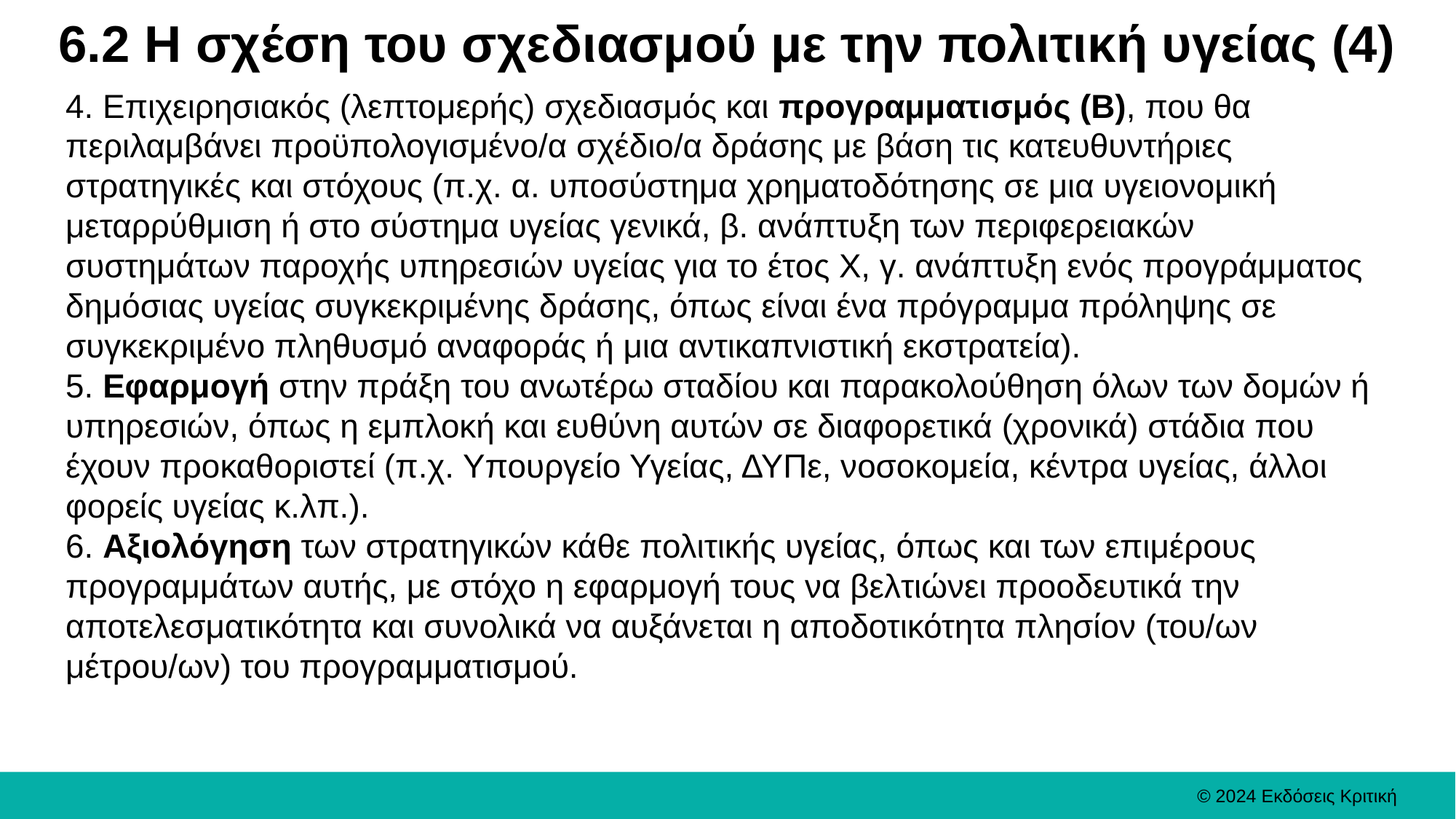

# 6.2 Η σχέση του σχεδιασμού με την πολιτική υγείας (4)
4. Επιχειρησιακός (λεπτομερής) σχεδιασμός και προγραμματισμός (Β), που θα περιλαμβάνει προϋπολογισμένο/α σχέδιο/α δράσης με βάση τις κατευθυντήριες στρατηγικές και στόχους (π.χ. α. υποσύστημα χρηματοδότησης σε μια υγειονομική μεταρρύθμιση ή στο σύστημα υγείας γενικά, β. ανάπτυξη των περιφερειακών συστημάτων παροχής υπηρεσιών υγείας για το έτος Χ, γ. ανάπτυξη ενός προγράμματος δημόσιας υγείας συγκεκριμένης δράσης, όπως είναι ένα πρόγραμμα πρόληψης σε συγκεκριμένο πληθυσμό αναφοράς ή μια αντικαπνιστική εκστρατεία).
5. Εφαρμογή στην πράξη του ανωτέρω σταδίου και παρακολούθηση όλων των δομών ή υπηρεσιών, όπως η εμπλοκή και ευθύνη αυτών σε διαφορετικά (χρονικά) στάδια που έχουν προκαθοριστεί (π.χ. Υπουργείο Υγείας, ΔΥΠε, νοσοκομεία, κέντρα υγείας, άλλοι φορείς υγείας κ.λπ.).
6. Αξιολόγηση των στρατηγικών κάθε πολιτικής υγείας, όπως και των επιμέρους προγραμμάτων αυτής, με στόχο η εφαρμογή τους να βελτιώνει προοδευτικά την αποτελεσματικότητα και συνολικά να αυξάνεται η αποδοτικότητα πλησίον (του/ων μέτρου/ων) του προγραμματισμού.

© 2024 Εκδόσεις Κριτική